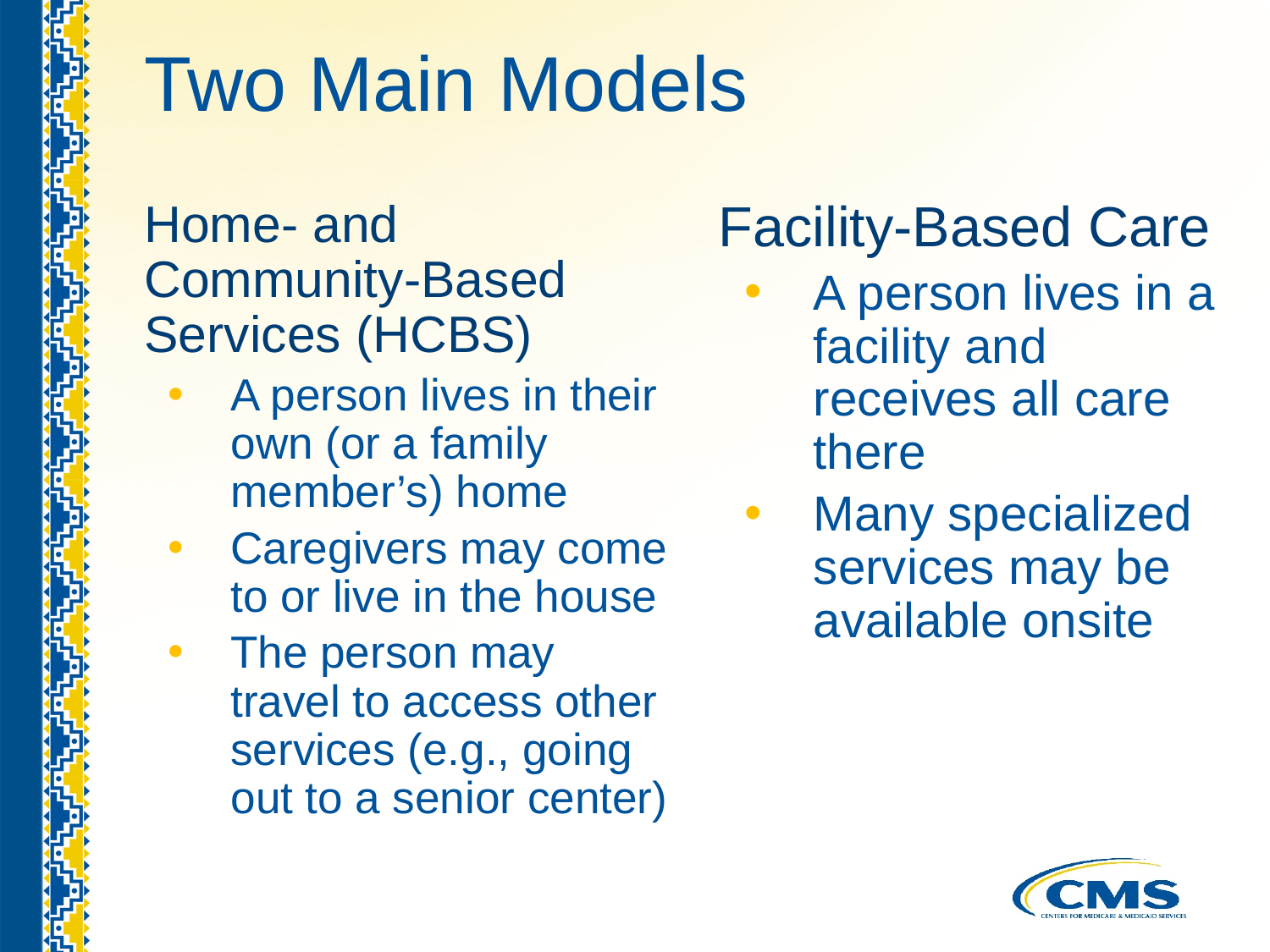

# Two Main Models
Home- and Community-Based Services (HCBS)
A person lives in their own (or a family member’s) home
Caregivers may come to or live in the house
The person may travel to access other services (e.g., going out to a senior center)

Facility-Based Care
A person lives in a facility and receives all care there
Many specialized services may be available onsite